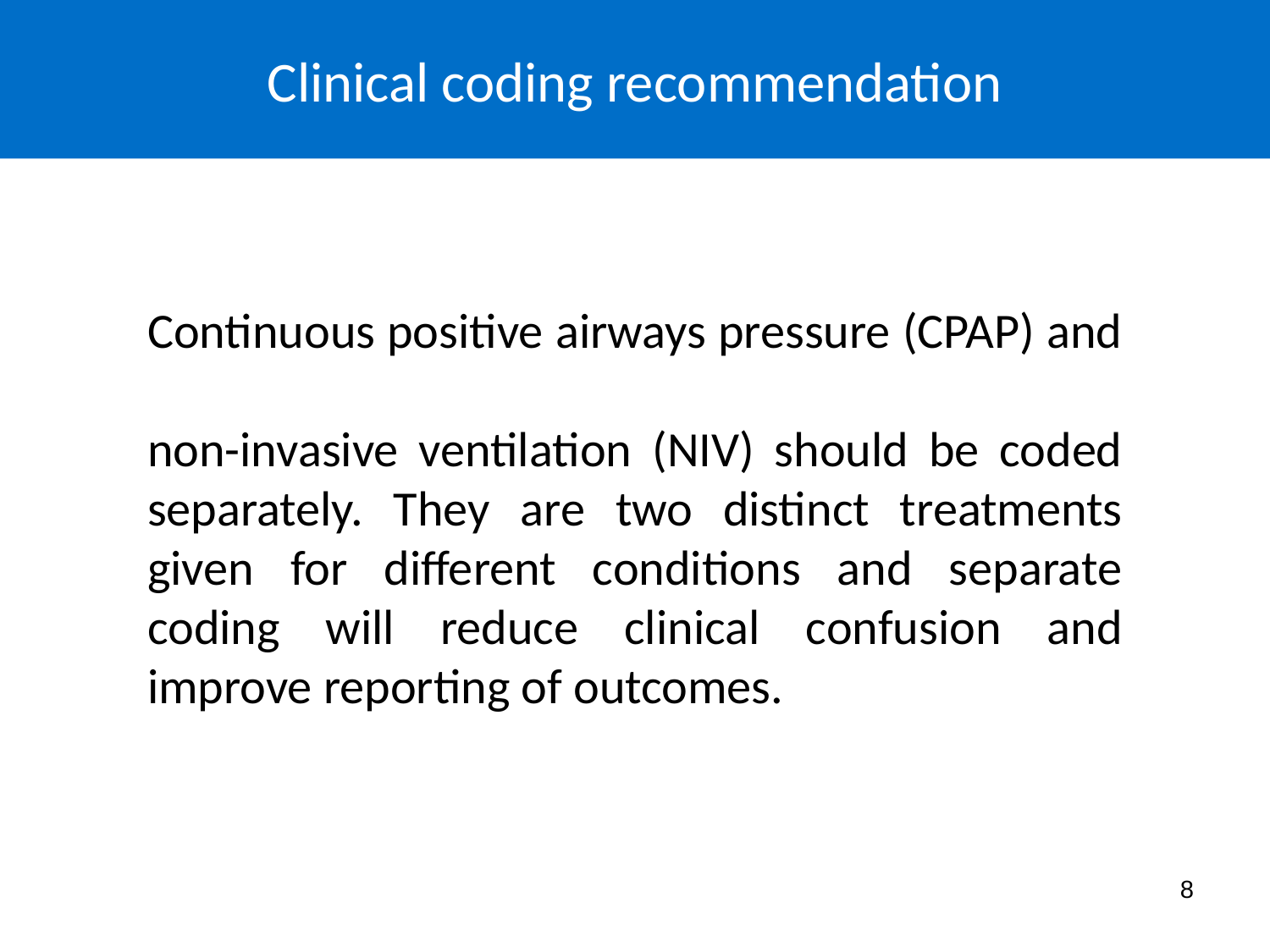

# Clinical coding recommendation
Study aim
Continuous positive airways pressure (CPAP) and
non-invasive ventilation (NIV) should be coded separately. They are two distinct treatments given for different conditions and separate coding will reduce clinical confusion and improve reporting of outcomes.
8